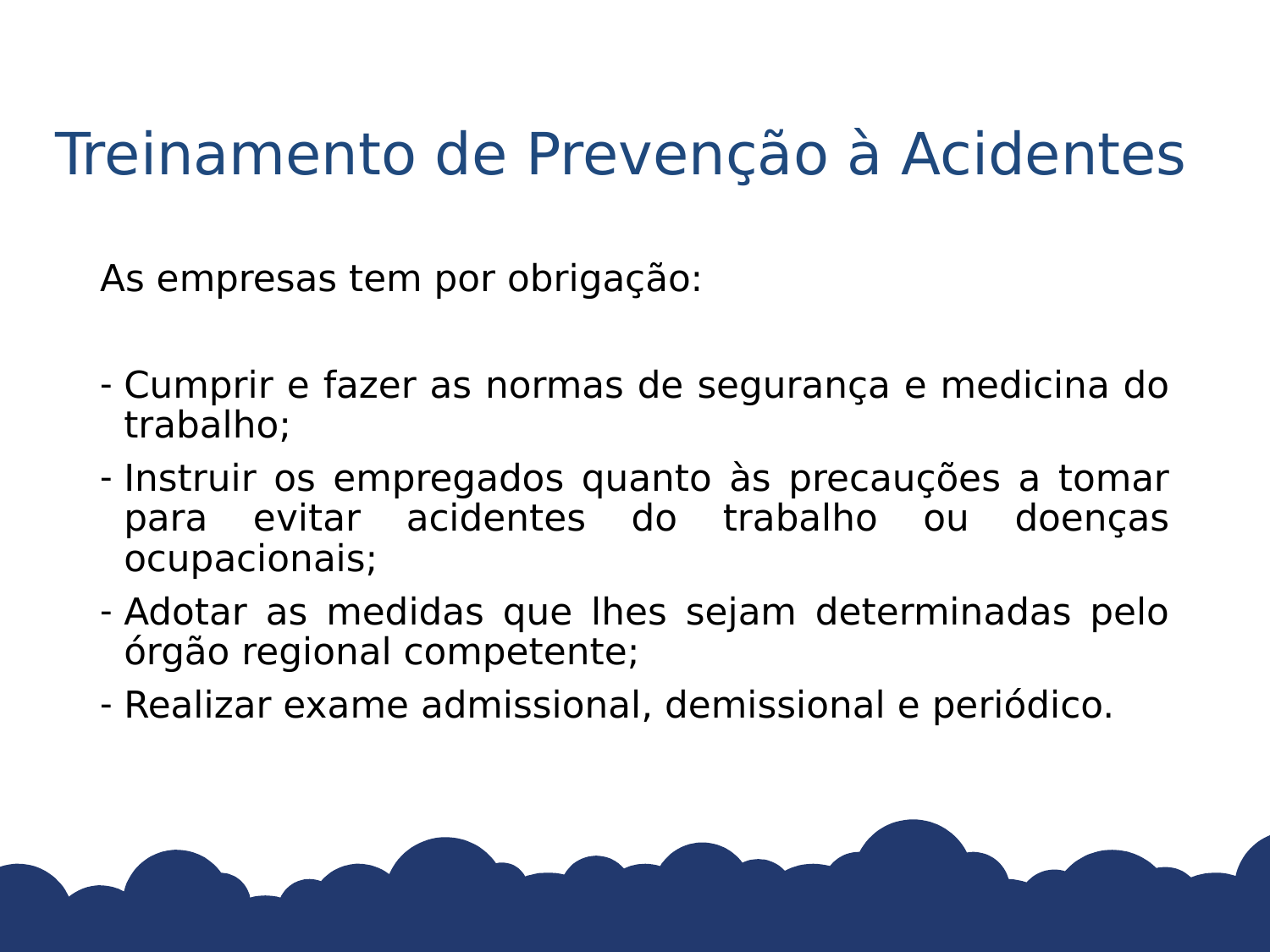

# Treinamento de Prevenção à Acidentes
As empresas tem por obrigação:

Cumprir e fazer as normas de segurança e medicina do trabalho;
Instruir os empregados quanto às precauções a tomar para evitar acidentes do trabalho ou doenças ocupacionais;
Adotar as medidas que lhes sejam determinadas pelo órgão regional competente;
Realizar exame admissional, demissional e periódico.